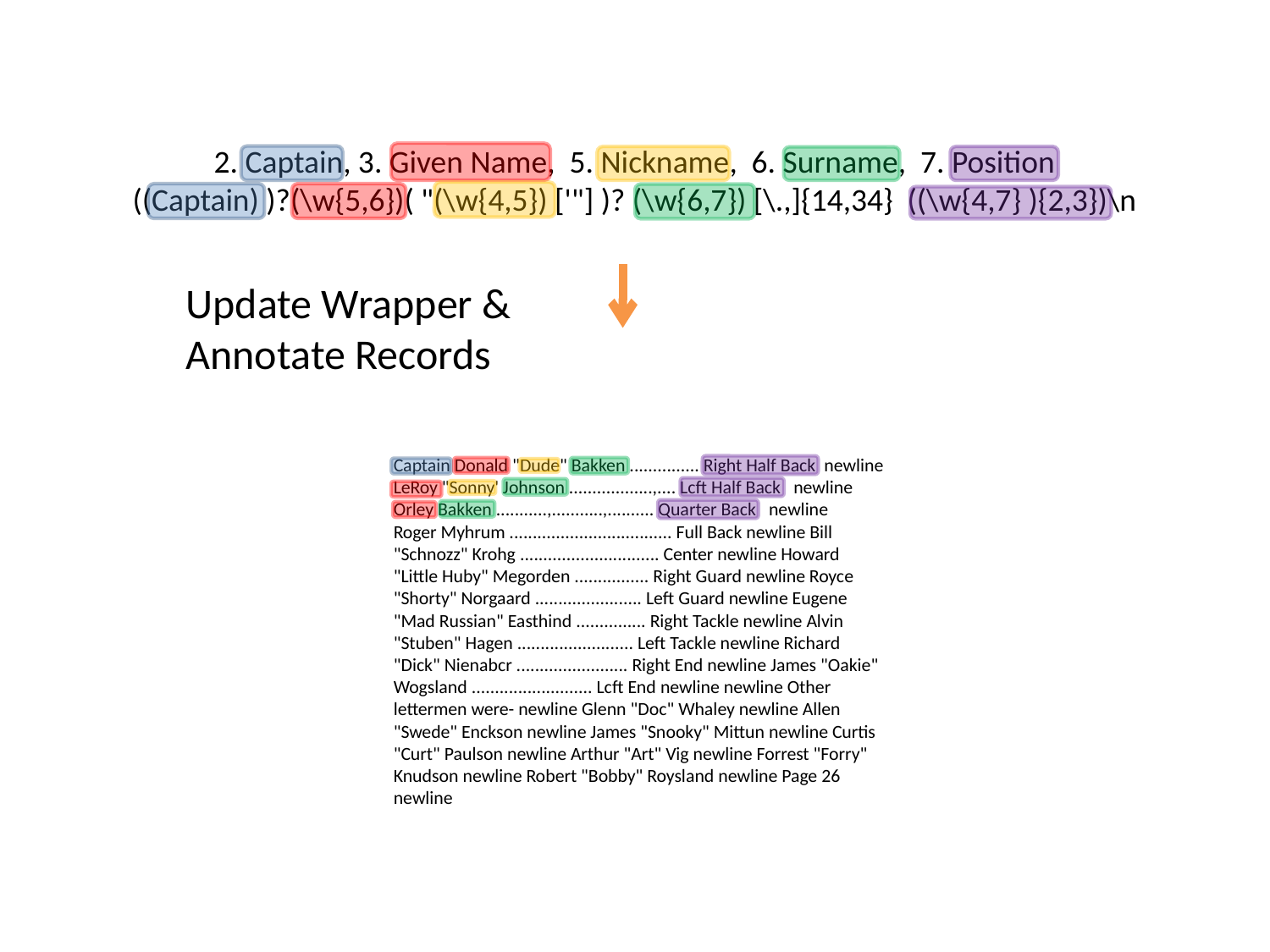

2. Captain, 3. Given Name,  5. Nickname,  6. Surname,  7. Position
((Captain) )?(\w{5,6})( "(\w{4,5}) ['"] )? (\w{6,7}) [\.,]{14,34}  ((\w{4,7} ){2,3})\n

Update Wrapper &
Annotate Records
Captain Donald "Dude" Bakken ............... Right Half Back  newline
LeRoy "Sonny' Johnson ..................,.... Lcft Half Back   newline
Orley Bakken ...........,...........,.......... Quarter Back   newline
Roger Myhrum ................................... Full Back newline Bill "Schnozz" Krohg .............................. Center newline Howard "Little Huby" Megorden ................ Right Guard newline Royce "Shorty" Norgaard ....................... Left Guard newline Eugene "Mad Russian" Easthind ............... Right Tackle newline Alvin "Stuben" Hagen ......................... Left Tackle newline Richard "Dick" Nienabcr ........................ Right End newline James "Oakie" Wogsland .......................... Lcft End newline newline Other lettermen were- newline Glenn "Doc" Whaley newline Allen "Swede" Enckson newline James "Snooky" Mittun newline Curtis "Curt" Paulson newline Arthur "Art" Vig newline Forrest "Forry" Knudson newline Robert "Bobby" Roysland newline Page 26 newline